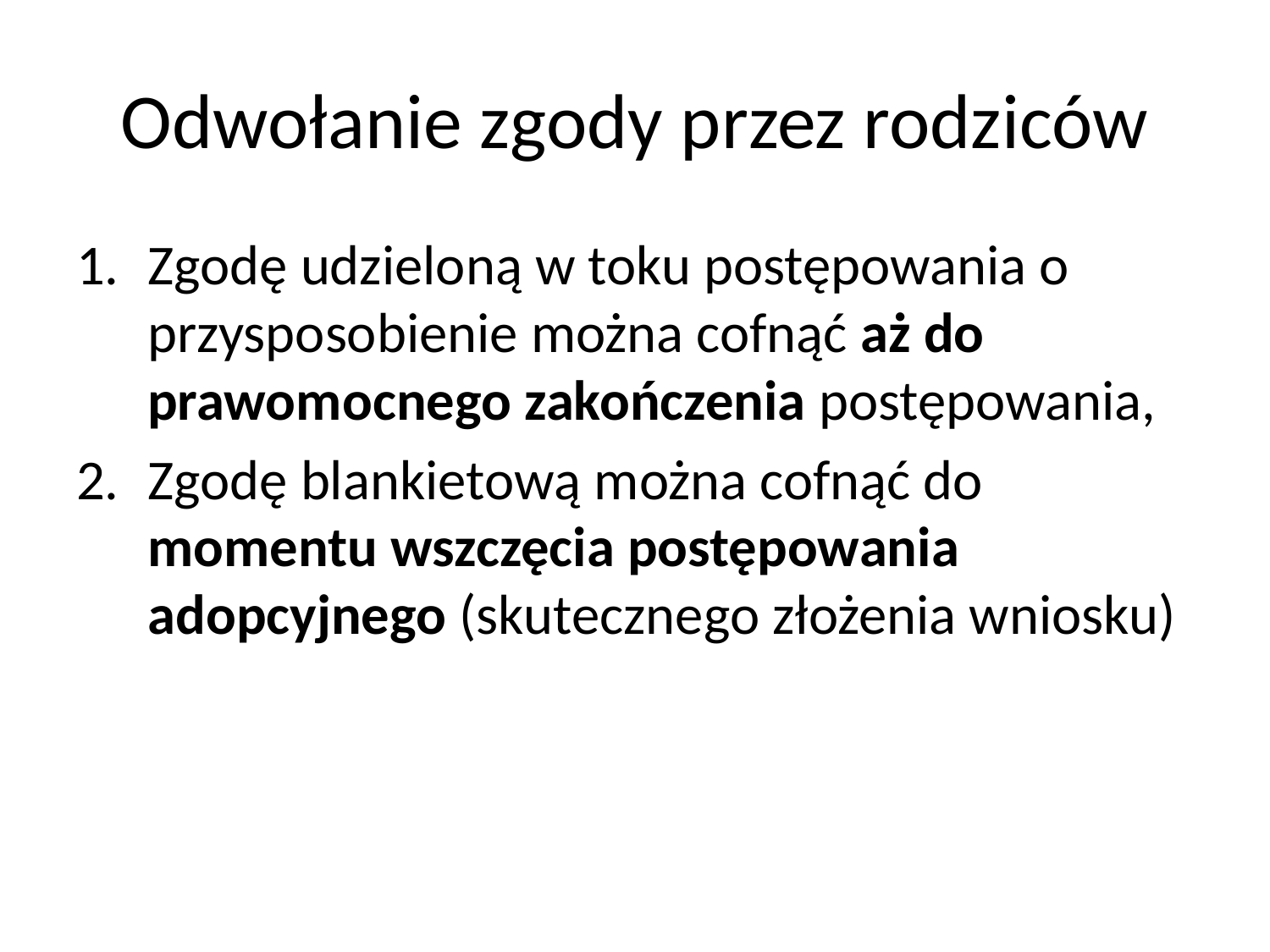

# Odwołanie zgody przez rodziców
Zgodę udzieloną w toku postępowania o przysposobienie można cofnąć aż do prawomocnego zakończenia postępowania,
Zgodę blankietową można cofnąć do momentu wszczęcia postępowania adopcyjnego (skutecznego złożenia wniosku)